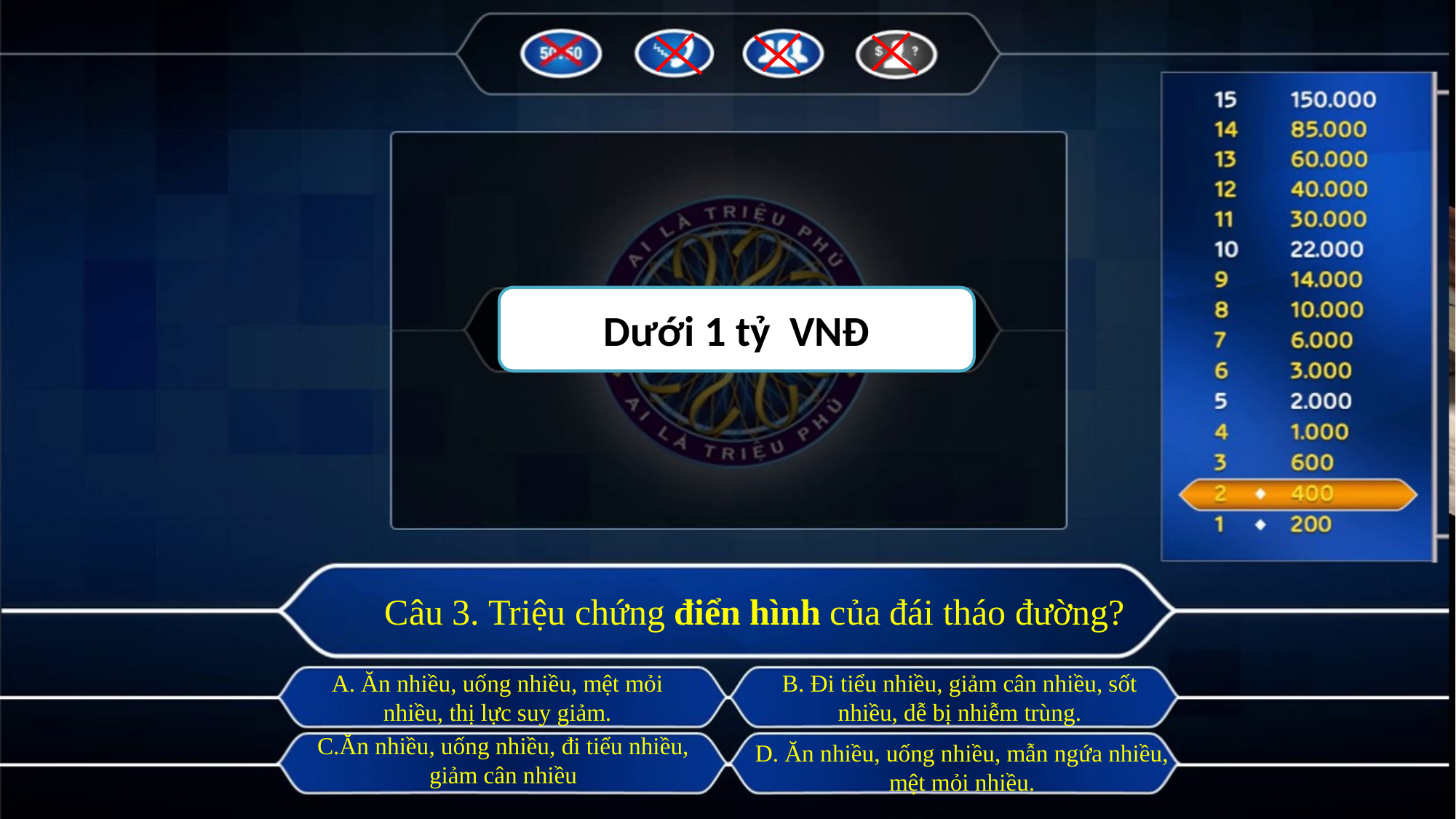

Dưới 1 tỷ  VNĐ
Câu 3. Triệu chứng điển hình của đái tháo đường?

A. Ăn nhiều, uống nhiều, mệt mỏi nhiều, thị lực suy giảm.
B. Đi tiểu nhiều, giảm cân nhiều, sốt nhiều, dễ bị nhiễm trùng.
C.Ăn nhiều, uống nhiều, đi tiểu nhiều, giảm cân nhiều
D. Ăn nhiều, uống nhiều, mẫn ngứa nhiều, mệt mỏi nhiều.